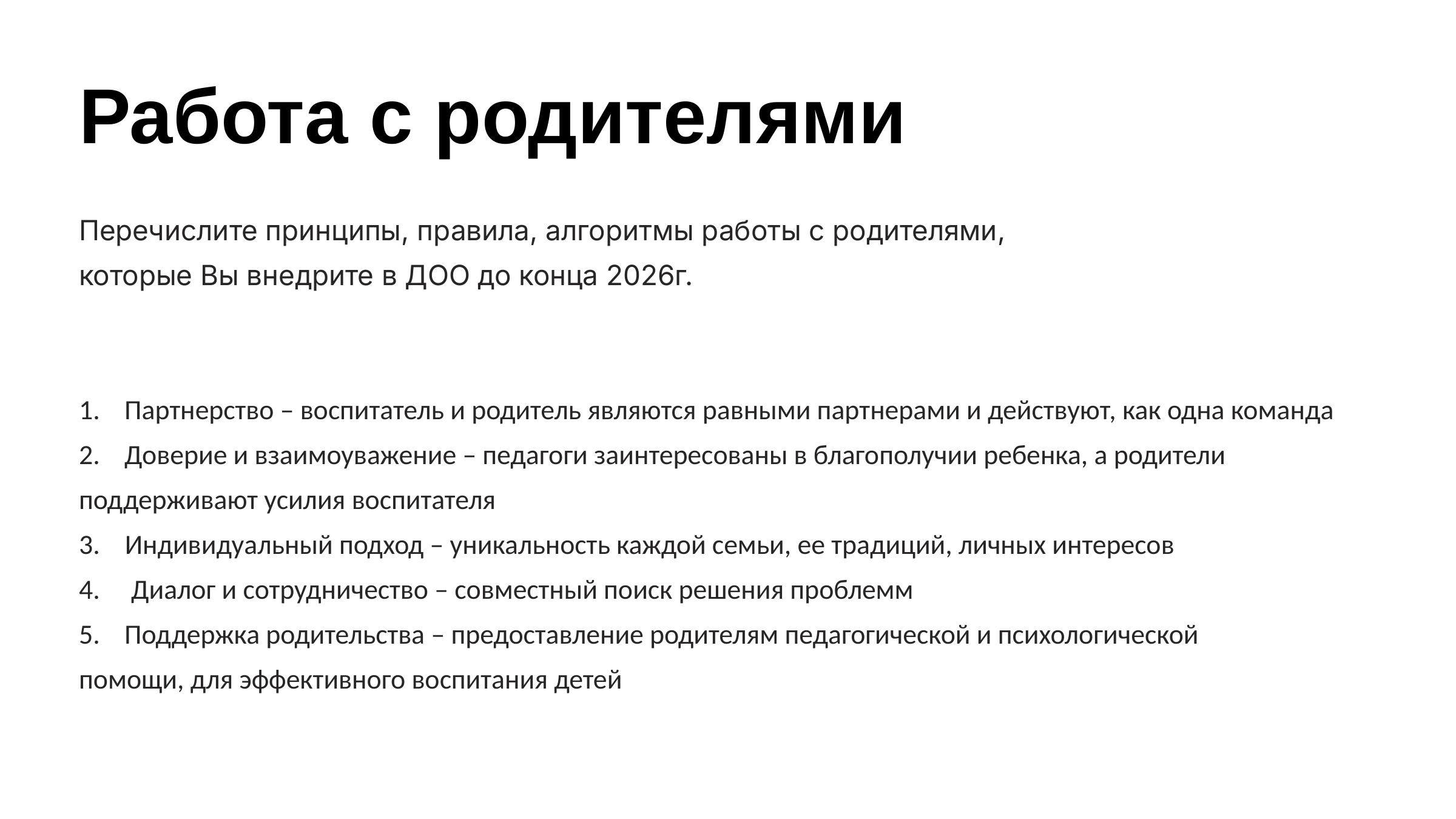

Работа с родителями
Перечислите принципы, правила, алгоритмы работы с родителями,
которые Вы внедрите в ДОО до конца 2026г.

Партнерство – воспитатель и родитель являются равными партнерами и действуют, как одна команда
Доверие и взаимоуважение – педагоги заинтересованы в благополучии ребенка, а родители
поддерживают усилия воспитателя
3.    Индивидуальный подход – уникальность каждой семьи, ее традиций, личных интересов
4.     Диалог и сотрудничество – совместный поиск решения проблемм
Поддержка родительства – предоставление родителям педагогической и психологической
помощи, для эффективного воспитания детей